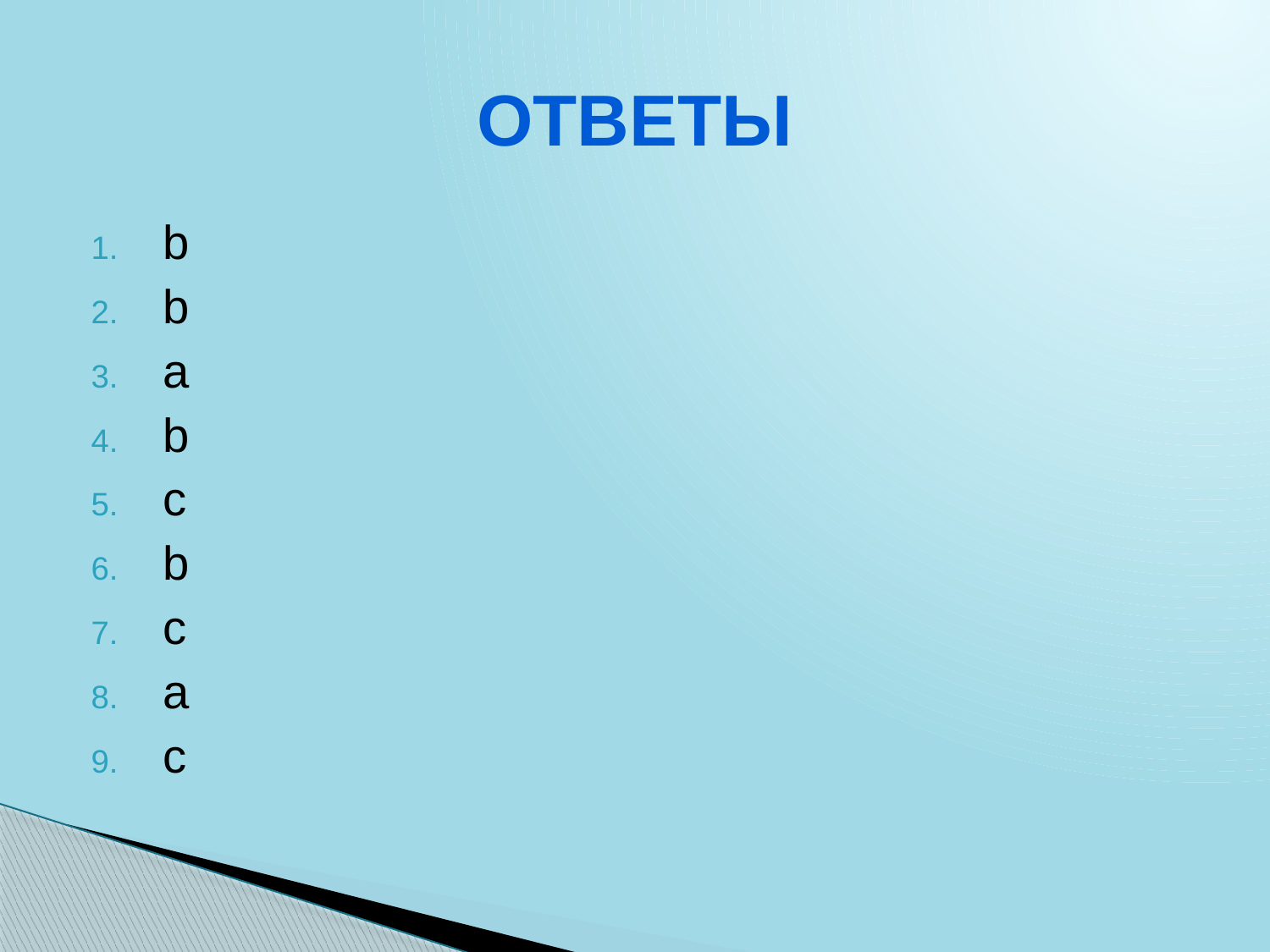

# Ответы
b
b
а
b
c
b
c
a
с